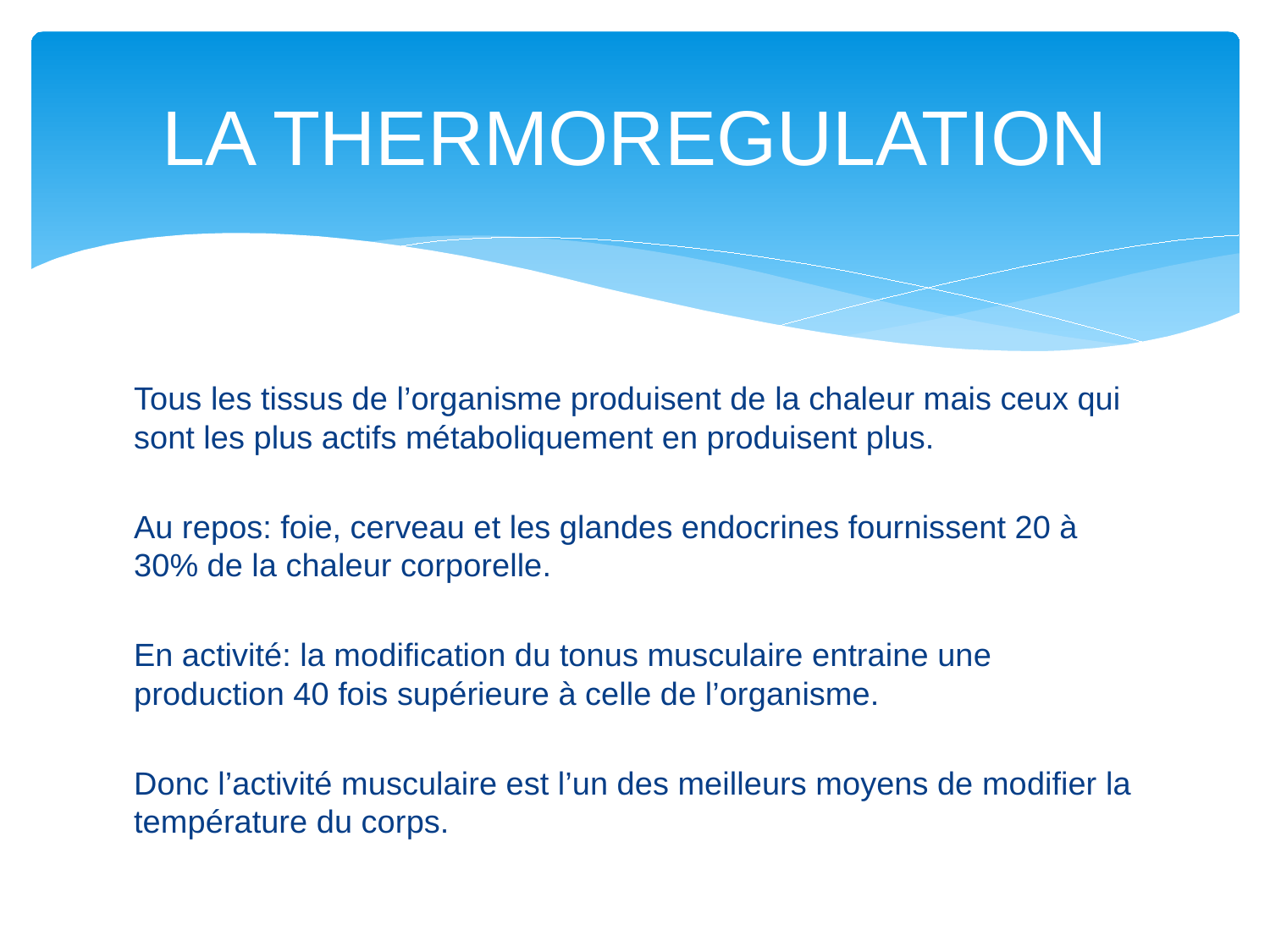

# LA THERMOREGULATION
Tous les tissus de l’organisme produisent de la chaleur mais ceux qui sont les plus actifs métaboliquement en produisent plus.

Au repos: foie, cerveau et les glandes endocrines fournissent 20 à 30% de la chaleur corporelle.

En activité: la modification du tonus musculaire entraine une production 40 fois supérieure à celle de l’organisme.

Donc l’activité musculaire est l’un des meilleurs moyens de modifier la température du corps.